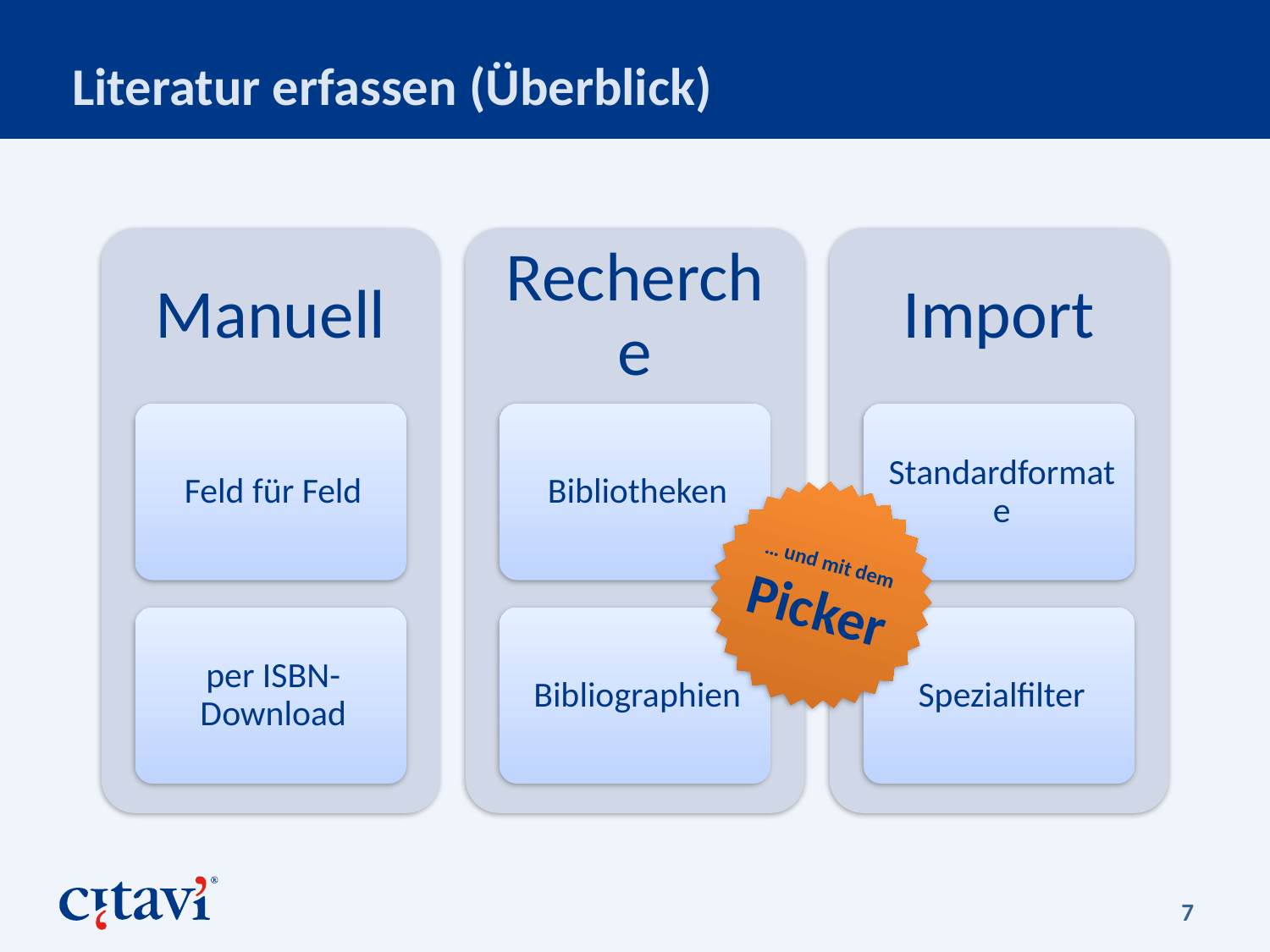

# Literatur erfassen (Überblick)
Manuell
Feld für Feld
per ISBN-Download
Recherche
Bibliotheken
Bibliographien
Import
Standardformate
Spezialfilter
… und mit dem Picker
7